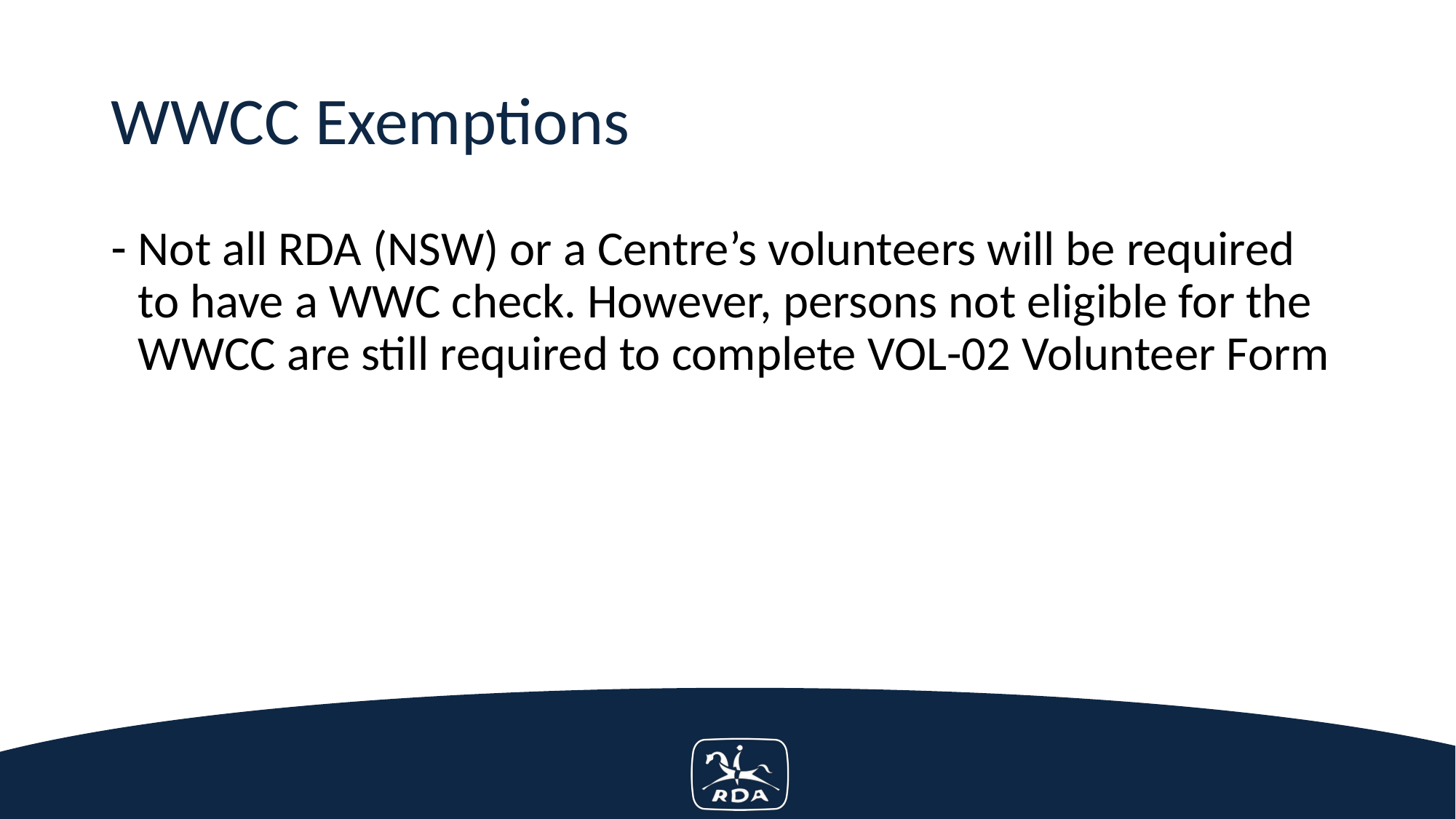

# WWCC Exemptions
Not all RDA (NSW) or a Centre’s volunteers will be required to have a WWC check. However, persons not eligible for the WWCC are still required to complete VOL-02 Volunteer Form